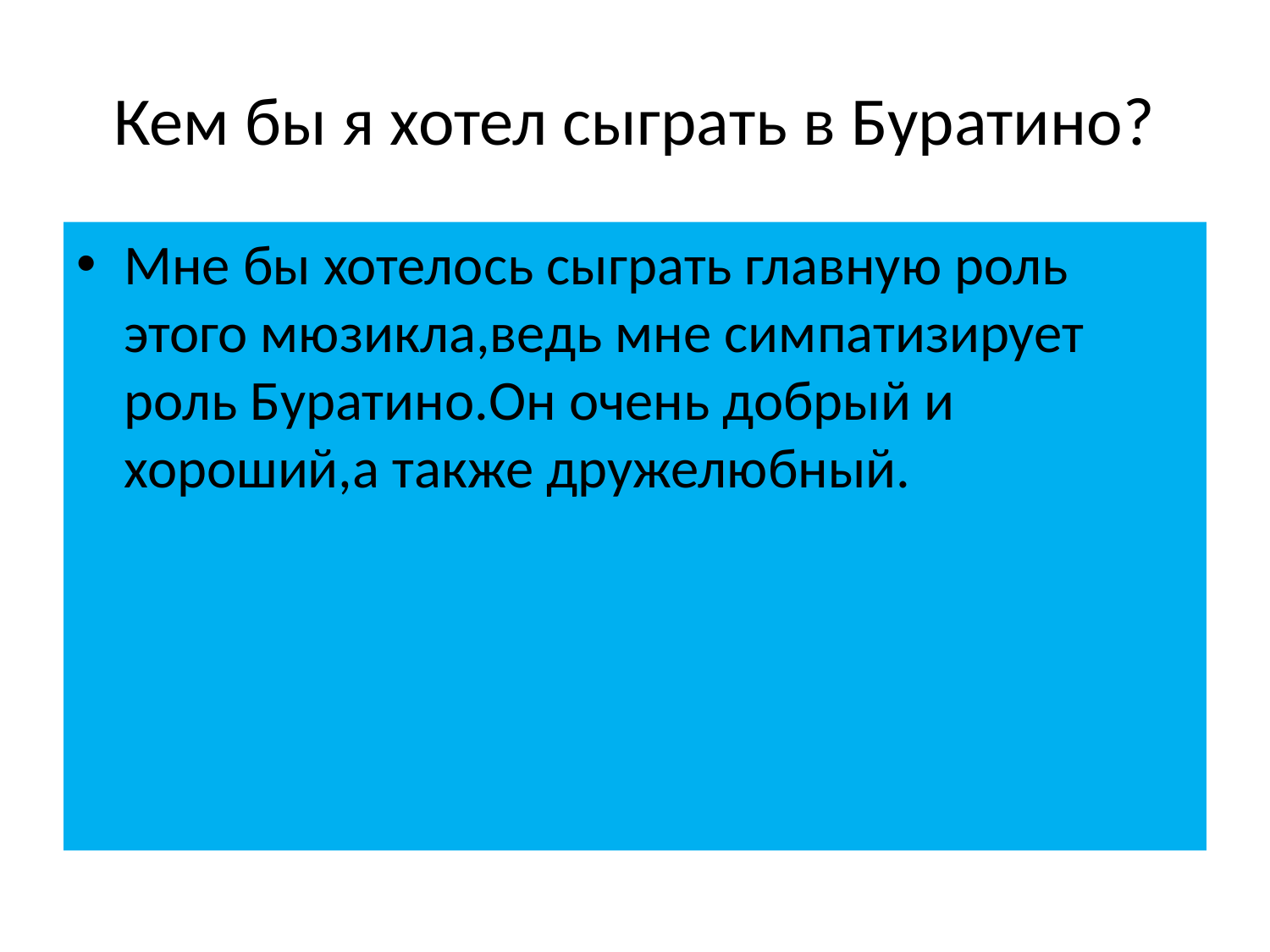

# Кем бы я хотел сыграть в Буратино?
Мне бы хотелось сыграть главную роль этого мюзикла,ведь мне симпатизирует роль Буратино.Он очень добрый и хороший,а также дружелюбный.